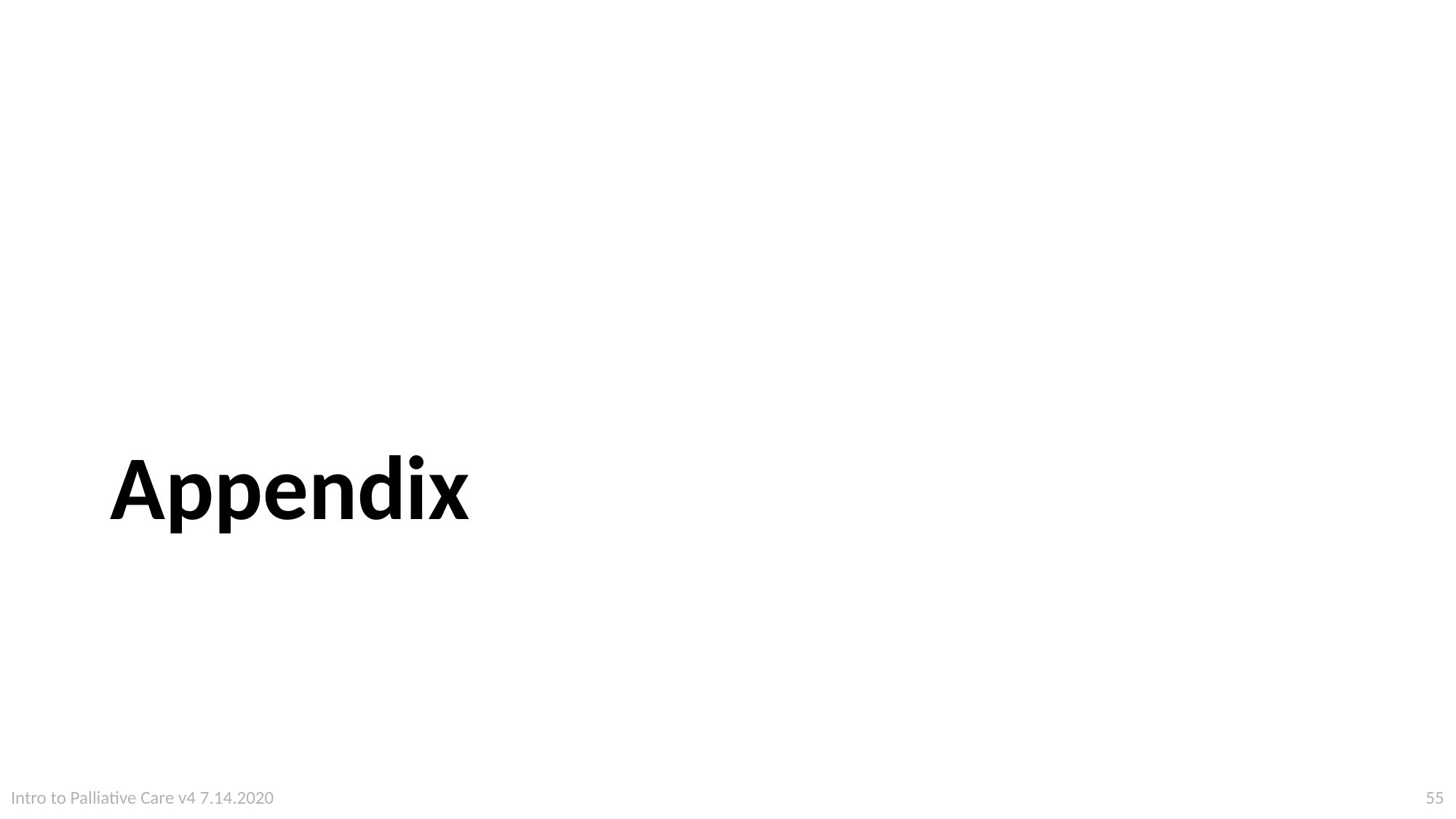

# Appendix
55
Intro to Palliative Care v4 7.14.2020